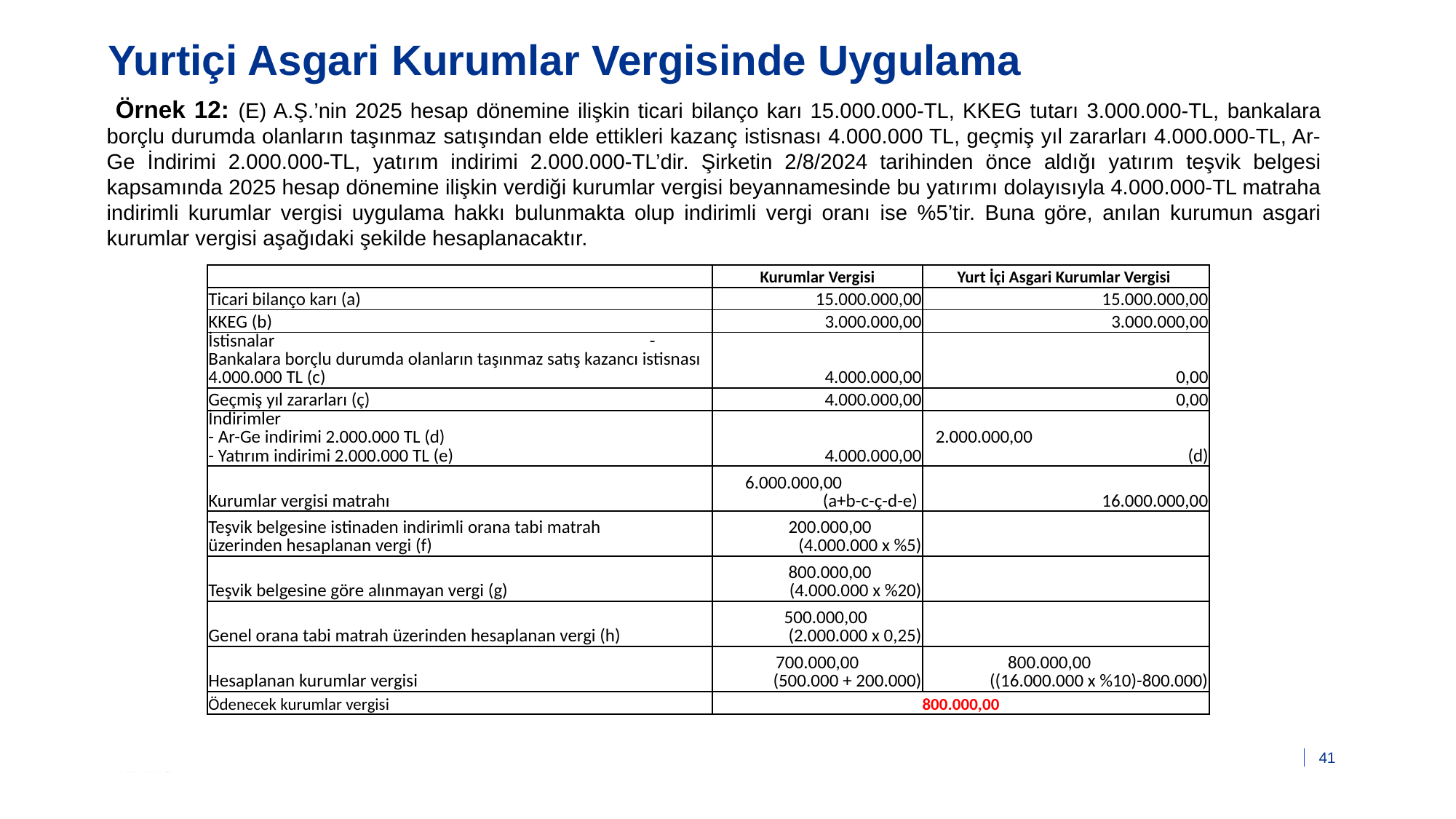

# Yurtiçi Asgari Kurumlar Vergisinde Uygulama
 Örnek 12: (E) A.Ş.’nin 2025 hesap dönemine ilişkin ticari bilanço karı 15.000.000-TL, KKEG tutarı 3.000.000-TL, bankalara borçlu durumda olanların taşınmaz satışından elde ettikleri kazanç istisnası 4.000.000 TL, geçmiş yıl zararları 4.000.000-TL, Ar-Ge İndirimi 2.000.000-TL, yatırım indirimi 2.000.000-TL’dir. Şirketin 2/8/2024 tarihinden önce aldığı yatırım teşvik belgesi kapsamında 2025 hesap dönemine ilişkin verdiği kurumlar vergisi beyannamesinde bu yatırımı dolayısıyla 4.000.000-TL matraha indirimli kurumlar vergisi uygulama hakkı bulunmakta olup indirimli vergi oranı ise %5’tir. Buna göre, anılan kurumun asgari kurumlar vergisi aşağıdaki şekilde hesaplanacaktır.

|  | Kurumlar Vergisi | Yurt İçi Asgari Kurumlar Vergisi |
| --- | --- | --- |
| Ticari bilanço karı (a) | 15.000.000,00 | 15.000.000,00 |
| KKEG (b) | 3.000.000,00 | 3.000.000,00 |
| İstisnalar - Bankalara borçlu durumda olanların taşınmaz satış kazancı istisnası 4.000.000 TL (c) | 4.000.000,00 | 0,00 |
| Geçmiş yıl zararları (ç) | 4.000.000,00 | 0,00 |
| İndirimler - Ar-Ge indirimi 2.000.000 TL (d) - Yatırım indirimi 2.000.000 TL (e) | 4.000.000,00 | 2.000.000,00 (d) |
| Kurumlar vergisi matrahı | 6.000.000,00 (a+b-c-ç-d-e) | 16.000.000,00 |
| Teşvik belgesine istinaden indirimli orana tabi matrah üzerinden hesaplanan vergi (f) | 200.000,00 (4.000.000 x %5) |  |
| Teşvik belgesine göre alınmayan vergi (g) | 800.000,00 (4.000.000 x %20) |  |
| Genel orana tabi matrah üzerinden hesaplanan vergi (h) | 500.000,00 (2.000.000 x 0,25) |  |
| Hesaplanan kurumlar vergisi | 700.000,00 (500.000 + 200.000) | 800.000,00 ((16.000.000 x %10)-800.000) |
| Ödenecek kurumlar vergisi | 800.000,00 |  |